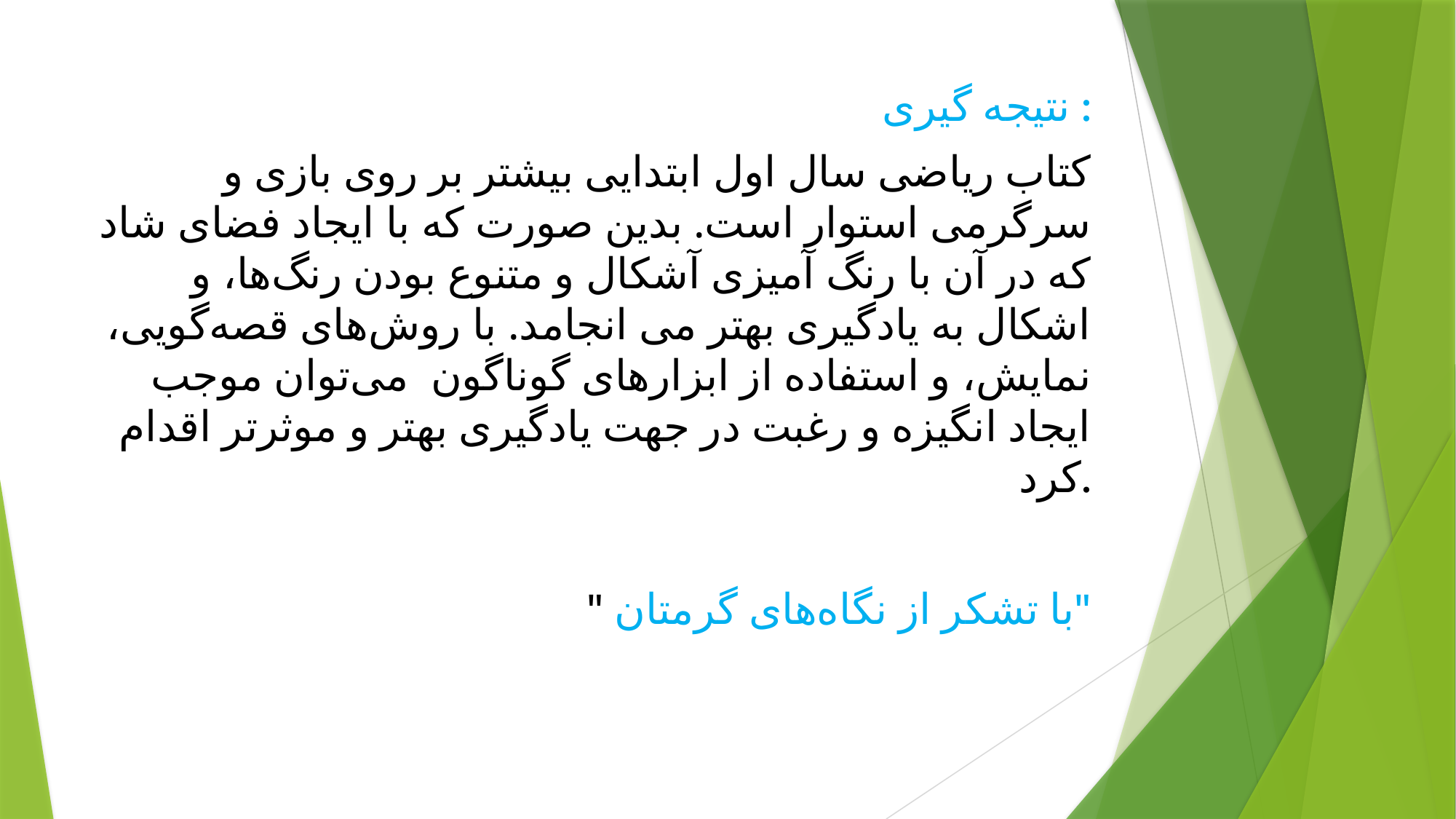

نتیجه گیری :
کتاب ریاضی سال اول ابتدایی بیشتر بر روی بازی و سرگرمی استوار است. بدین صورت که با ایجاد فضای شاد که در آن با رنگ آمیزی آشکال و متنوع بودن رنگ‌ها، و اشکال به یادگیری بهتر می انجامد. با روش‌های قصه‌گویی، نمایش، و استفاده از ابزار‌های گوناگون  می‌توان موجب ایجاد انگیزه و رغبت در جهت یادگیری بهتر و موثرتر اقدام کرد.

                                   " با تشکر از نگاه‌های گرمتان"